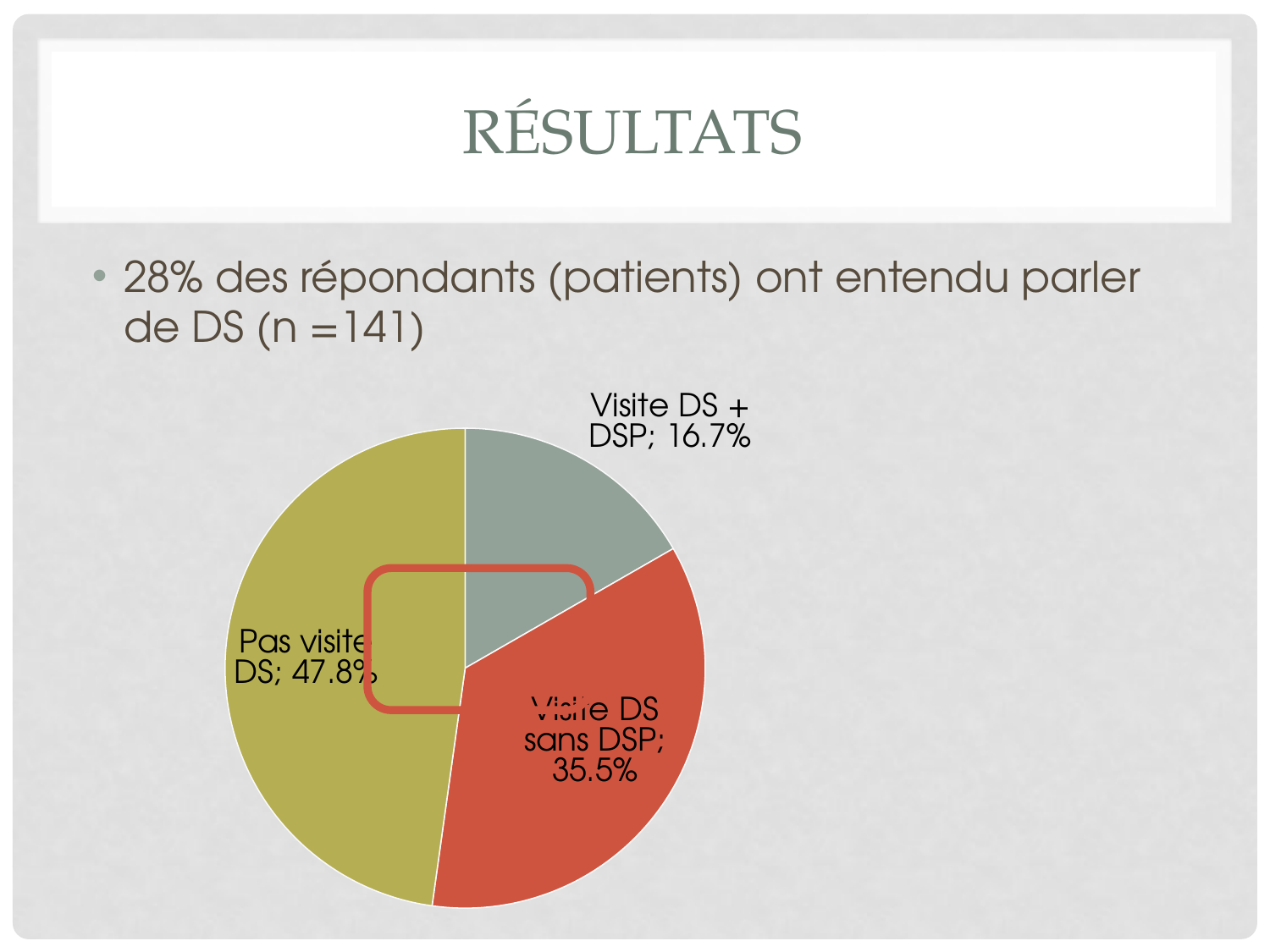

# Résultats
28% des répondants (patients) ont entendu parler de DS (n =141)

### Chart

| Category | % |
|---|---|
| Visite DS + DSP | 0.167 |
| Visite DS sans DSP | 0.355 |
| Pas visite DS | 0.478 |